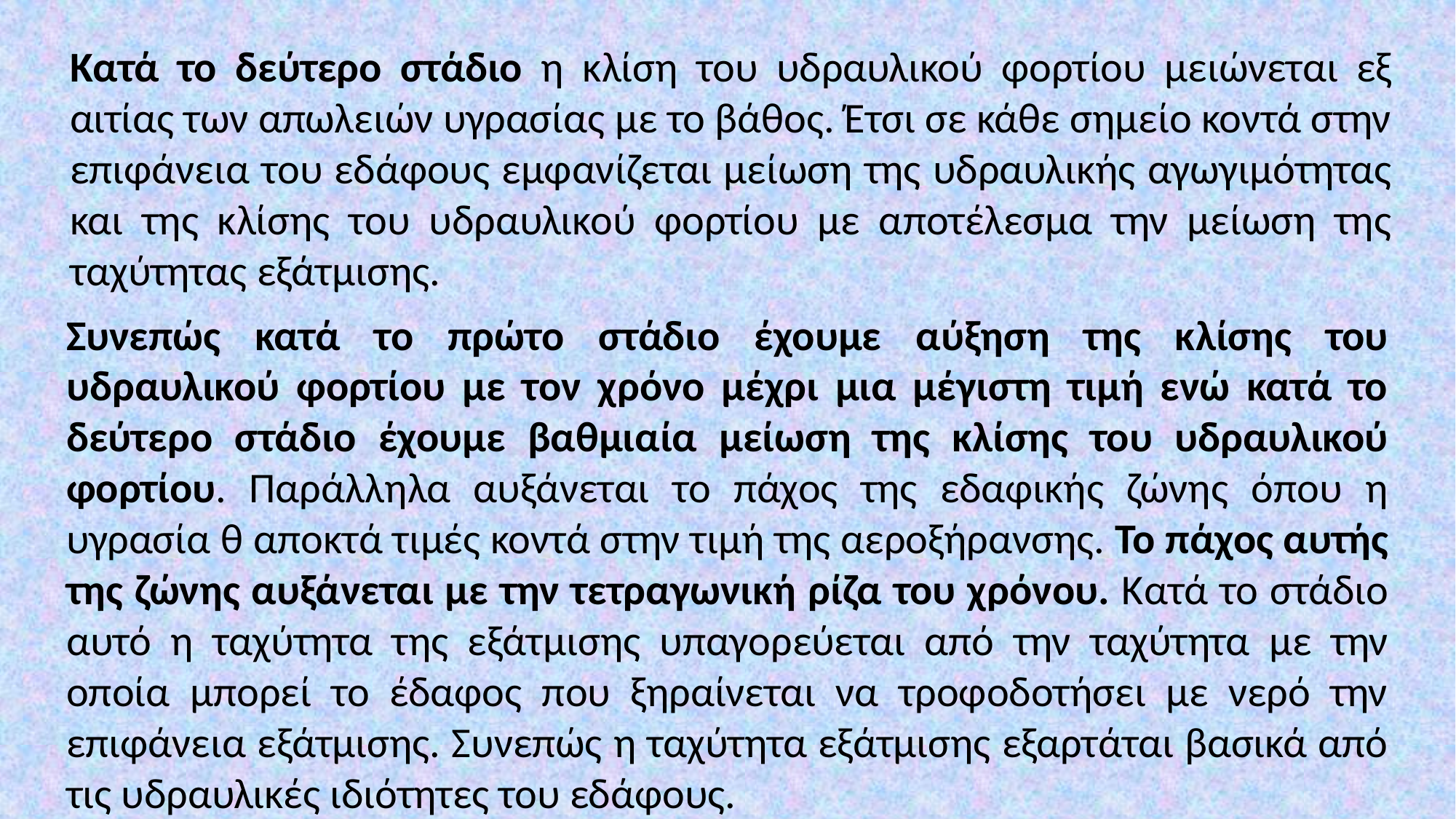

Κατά το δεύτερο στάδιο η κλίση του υδραυλικού φορτίου μειώνεται εξ αιτίας των απωλειών υγρασίας με το βάθος. Έτσι σε κάθε σημείο κοντά στην επιφάνεια του εδάφους εμφανίζεται μείωση της υδραυλικής αγωγιμότητας και της κλίσης του υδραυλικού φορτίου με αποτέλεσμα την μείωση της ταχύτητας εξάτμισης.
Συνεπώς κατά το πρώτο στάδιο έχουμε αύξηση της κλίσης του υδραυλικού φορτίου με τον χρόνο μέχρι μια μέγιστη τιμή ενώ κατά το δεύτερο στάδιο έχουμε βαθμιαία μείωση της κλίσης του υδραυλικού φορτίου. Παράλληλα αυξάνεται το πάχος της εδαφικής ζώνης όπου η υγρασία θ αποκτά τιμές κοντά στην τιμή της αεροξήρανσης. Το πάχος αυτής της ζώνης αυξάνεται με την τετραγωνική ρίζα του χρόνου. Κατά το στάδιο αυτό η ταχύτητα της εξάτμισης υπαγορεύεται από την ταχύτητα με την οποία μπορεί το έδαφος που ξηραίνεται να τροφοδοτήσει με νερό την επιφάνεια εξάτμισης. Συνεπώς η ταχύτητα εξάτμισης εξαρτάται βασικά από τις υδραυλικές ιδιότητες του εδάφους.